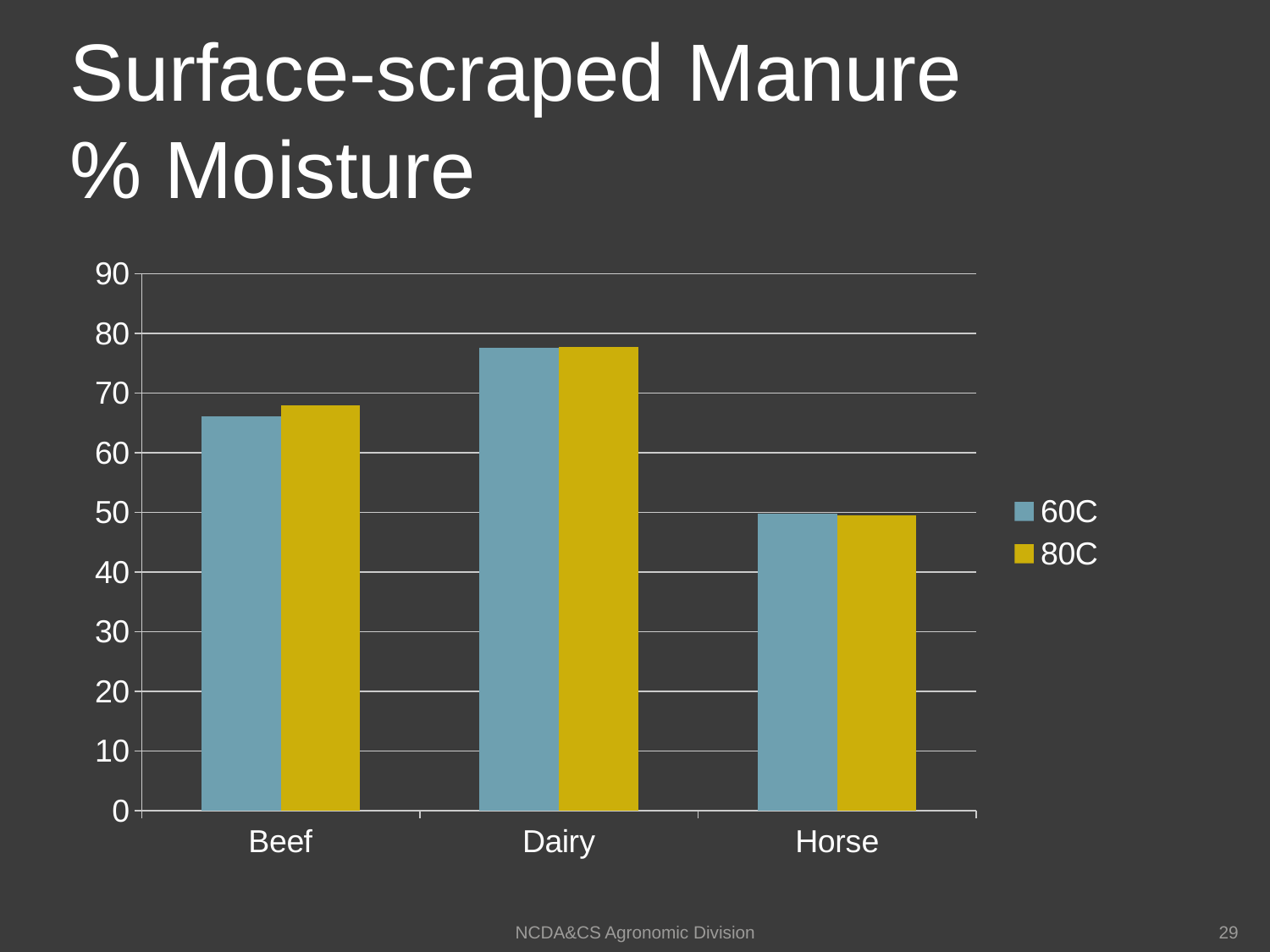

# Surface-scraped Manure % Moisture

### Chart

| Category | 60C | 80C |
|---|---|---|
| Beef | 66.111 | 67.86250000000001 |
| Dairy | 77.589 | 77.749 |
| Horse | 49.749 | 49.512 |
NCDA&CS Agronomic Division
29